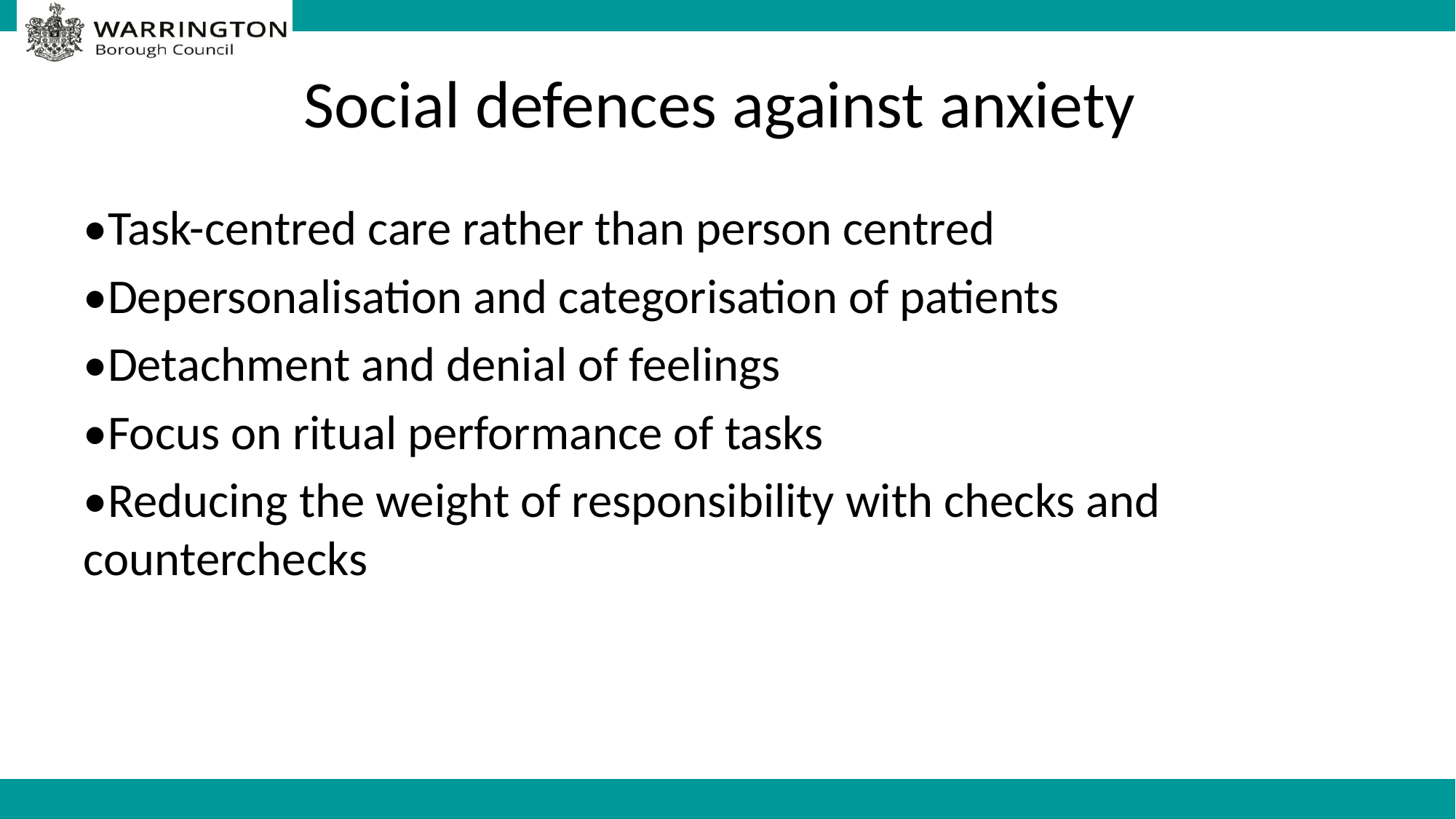

# Social defences against anxiety
•Task-centred care rather than person centred
•Depersonalisation and categorisation of patients
•Detachment and denial of feelings
•Focus on ritual performance of tasks
•Reducing the weight of responsibility with checks and counterchecks